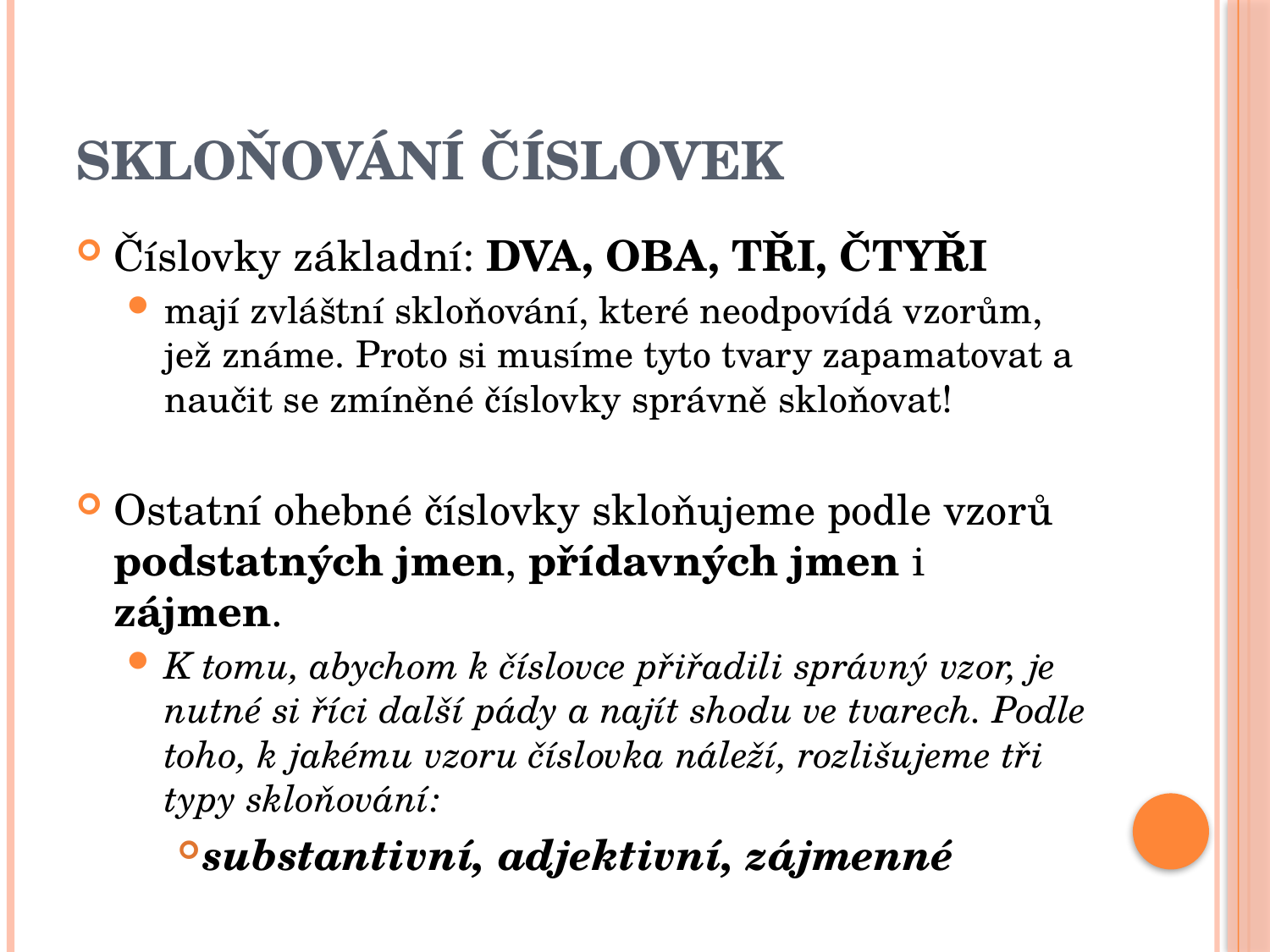

# Skloňování číslovek
Číslovky základní: DVA, OBA, TŘI, ČTYŘI
mají zvláštní skloňování, které neodpovídá vzorům, jež známe. Proto si musíme tyto tvary zapamatovat a naučit se zmíněné číslovky správně skloňovat!

Ostatní ohebné číslovky skloňujeme podle vzorů podstatných jmen, přídavných jmen i zájmen.
K tomu, abychom k číslovce přiřadili správný vzor, je nutné si říci další pády a najít shodu ve tvarech. Podle toho, k jakému vzoru číslovka náleží, rozlišujeme tři typy skloňování:
substantivní, adjektivní, zájmenné